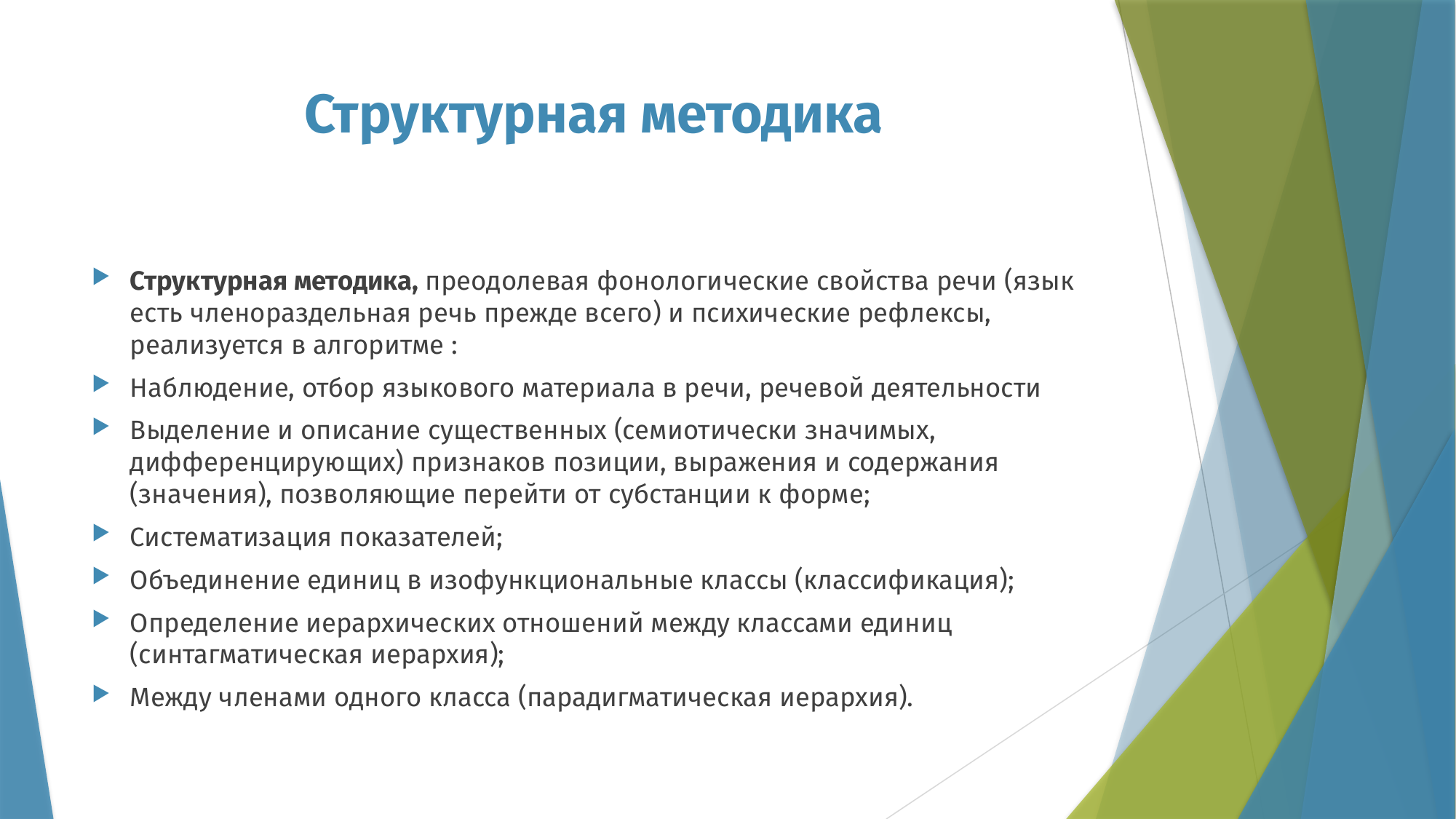

# Структурная методика
Структурная методика, преодолевая фонологические свойства речи (язык есть членораздельная речь прежде всего) и психические рефлексы, реализуется в алгоритме :
Наблюдение, отбор языкового материала в речи, речевой деятельности
Выделение и описание существенных (семиотически значимых, дифференцирующих) признаков позиции, выражения и содержания (значения), позволяющие перейти от субстанции к форме;
Систематизация показателей;
Объединение единиц в изофункциональные классы (классификация);
Определение иерархических отношений между классами единиц (синтагматическая иерархия);
Между членами одного класса (парадигматическая иерархия).